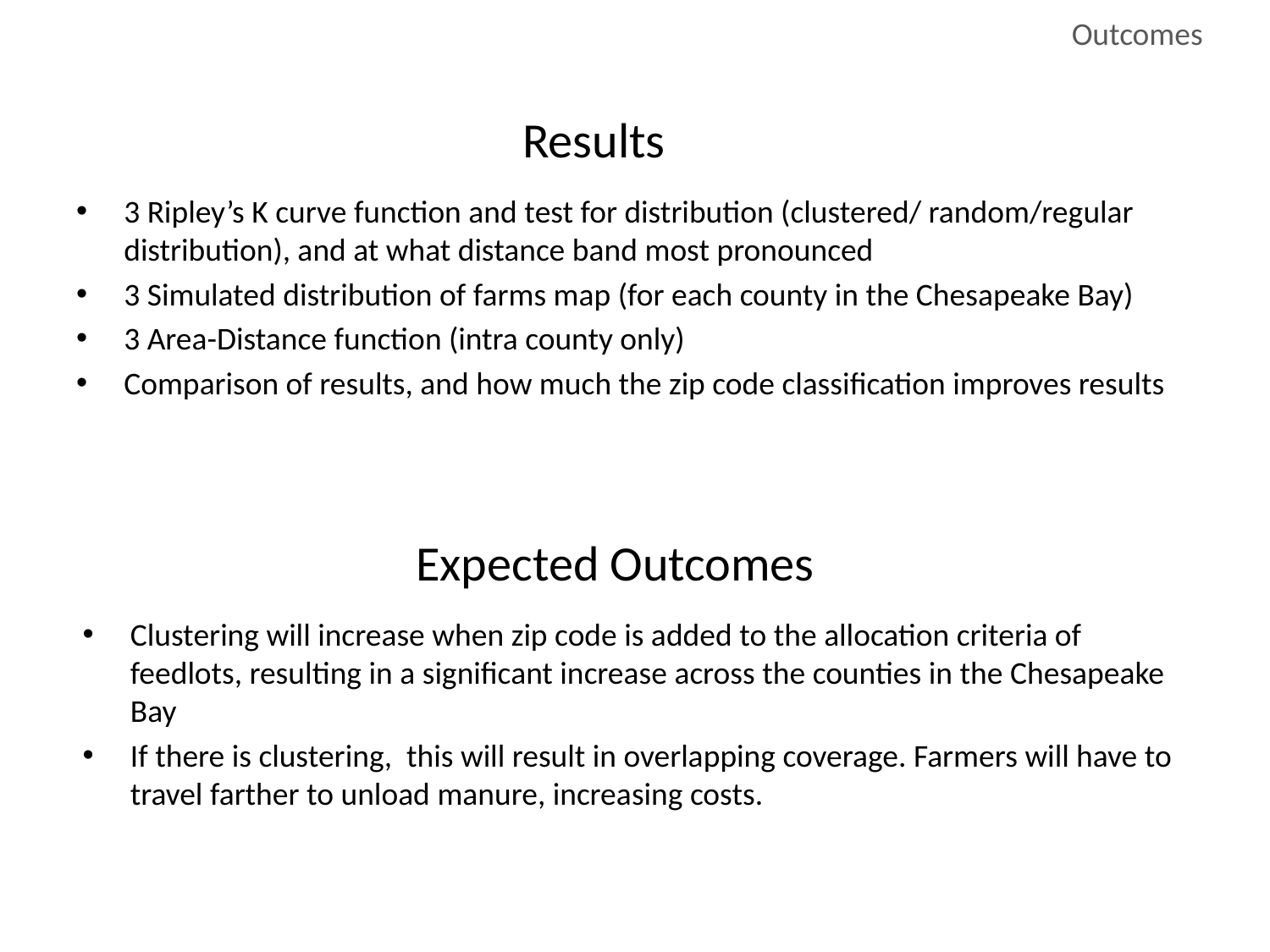

Outcomes
# Results
3 Ripley’s K curve function and test for distribution (clustered/ random/regular distribution), and at what distance band most pronounced
3 Simulated distribution of farms map (for each county in the Chesapeake Bay)
3 Area-Distance function (intra county only)
Comparison of results, and how much the zip code classification improves results
Expected Outcomes
Clustering will increase when zip code is added to the allocation criteria of feedlots, resulting in a significant increase across the counties in the Chesapeake Bay
If there is clustering,  this will result in overlapping coverage. Farmers will have to travel farther to unload manure, increasing costs.